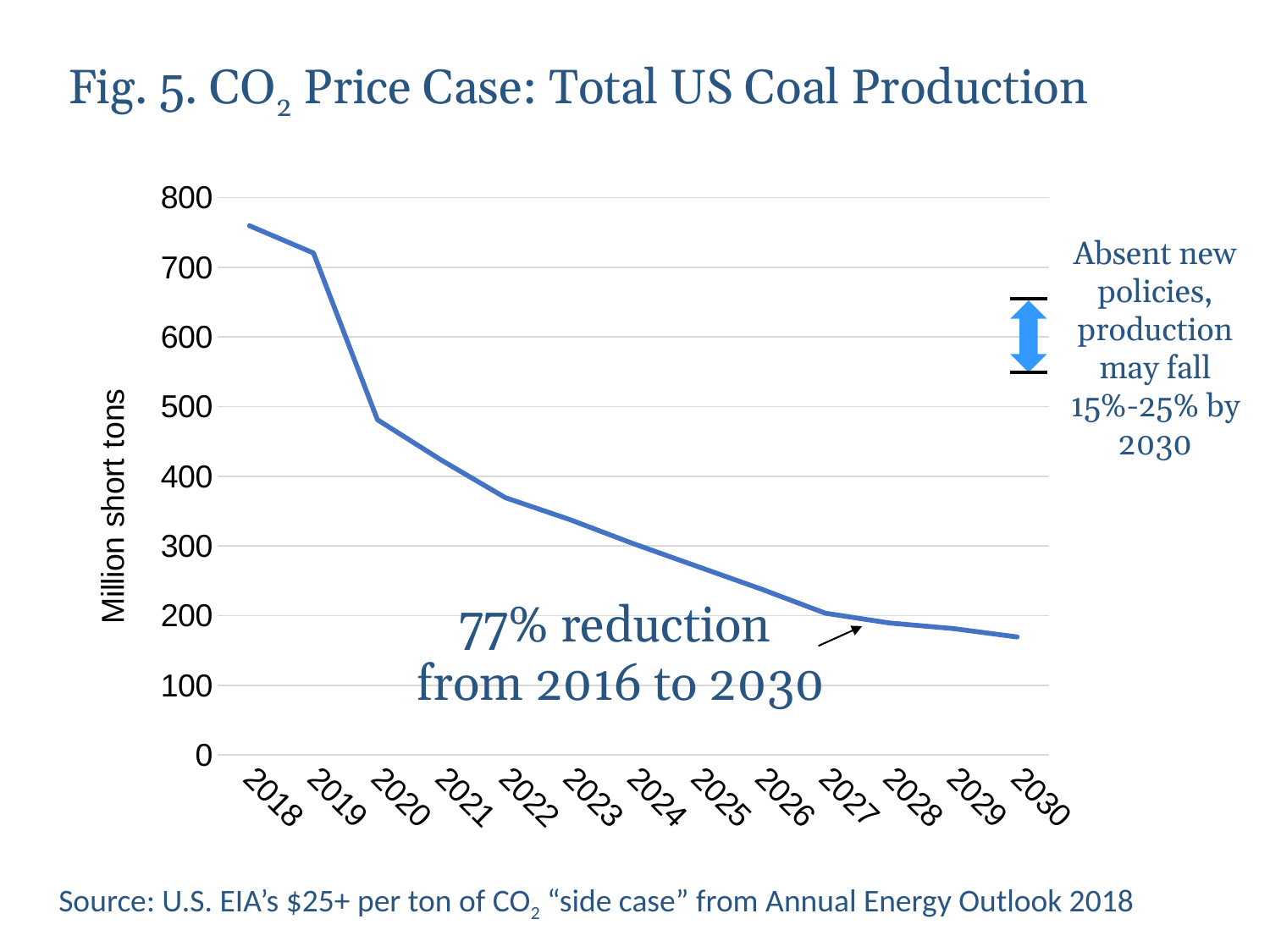

Fig. 5. CO2 Price Case: Total US Coal Production

### Chart

| Category | US Coal Production |
|---|---|
| 2018 | 759.626892 |
| 2019 | 720.505981 |
| 2020 | 481.163849 |
| 2021 | 423.105988 |
| 2022 | 369.326447 |
| 2023 | 338.041656 |
| 2024 | 303.226868 |
| 2025 | 270.575592 |
| 2026 | 238.023575 |
| 2027 | 203.495148 |
| 2028 | 189.380005 |
| 2029 | 181.399658 |
| 2030 | 169.301544 |
Absent new policies, production may fall 15%-25% by 2030

77% reduction
from 2016 to 2030
Source: U.S. EIA’s $25+ per ton of CO2 “side case” from Annual Energy Outlook 2018